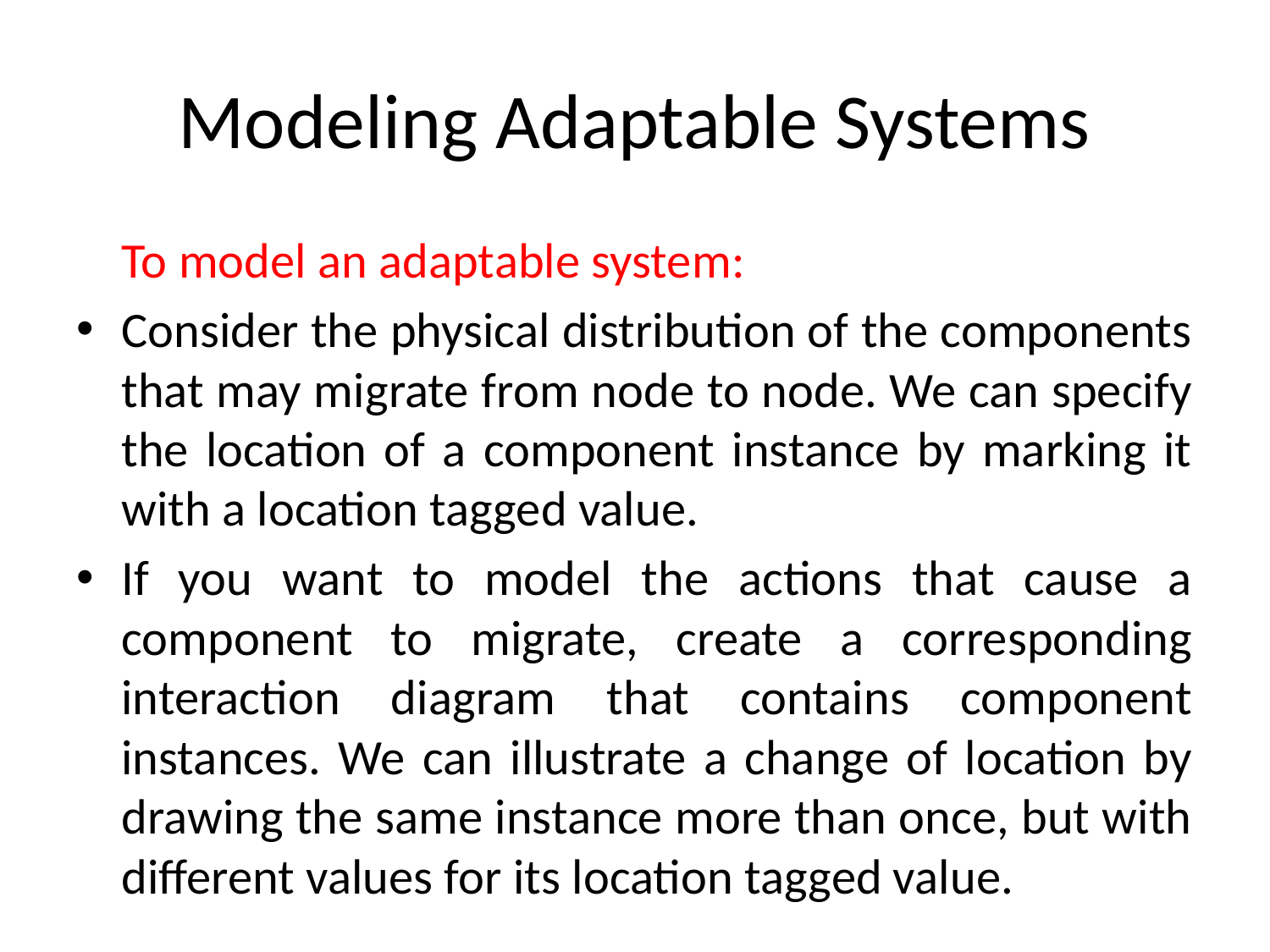

# Modeling Adaptable Systems
	To model an adaptable system:
Consider the physical distribution of the components that may migrate from node to node. We can specify the location of a component instance by marking it with a location tagged value.
If you want to model the actions that cause a component to migrate, create a corresponding interaction diagram that contains component instances. We can illustrate a change of location by drawing the same instance more than once, but with different values for its location tagged value.